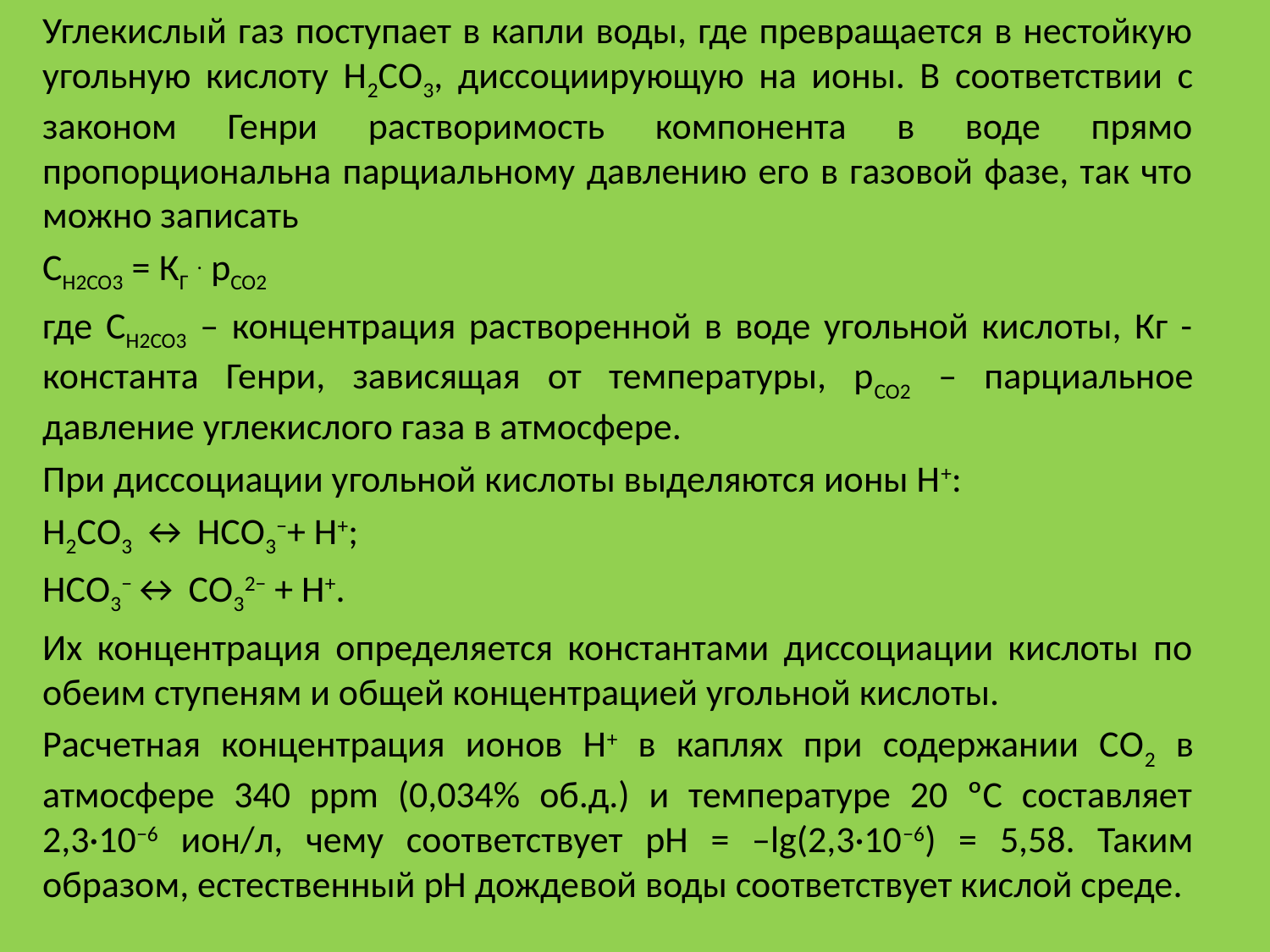

Углекислый газ поступает в капли воды, где превращается в нестойкую угольную кислоту Н2СО3, диссоциирующую на ионы. В соответствии с законом Генри растворимость компонента в воде прямо пропорциональна парциальному давлению его в газовой фазе, так что можно записать
СH2CO3 = КГ . pCO2
где CH2CO3 – концентрация растворенной в воде угольной кислоты, Кг - константа Генри, зависящая от температуры, pСО2 – парциальное давление углекислого газа в атмосфере.
При диссоциации угольной кислоты выделяются ионы Н+:
Н2СО3 ↔ НСО3−+ Н+;
НСО3−↔ СО32− + Н+.
Их концентрация определяется константами диссоциации кислоты по обеим ступеням и общей концентрацией угольной кислоты.
Расчетная концентрация ионов Н+ в каплях при содержании СО2 в атмосфере 340 ppm (0,034% об.д.) и температуре 20 ºС составляет 2,3·10−6 ион/л, чему соответствует рН = –lg(2,3·10−6) = 5,58. Таким образом, естественный рН дождевой воды соответствует кислой среде.